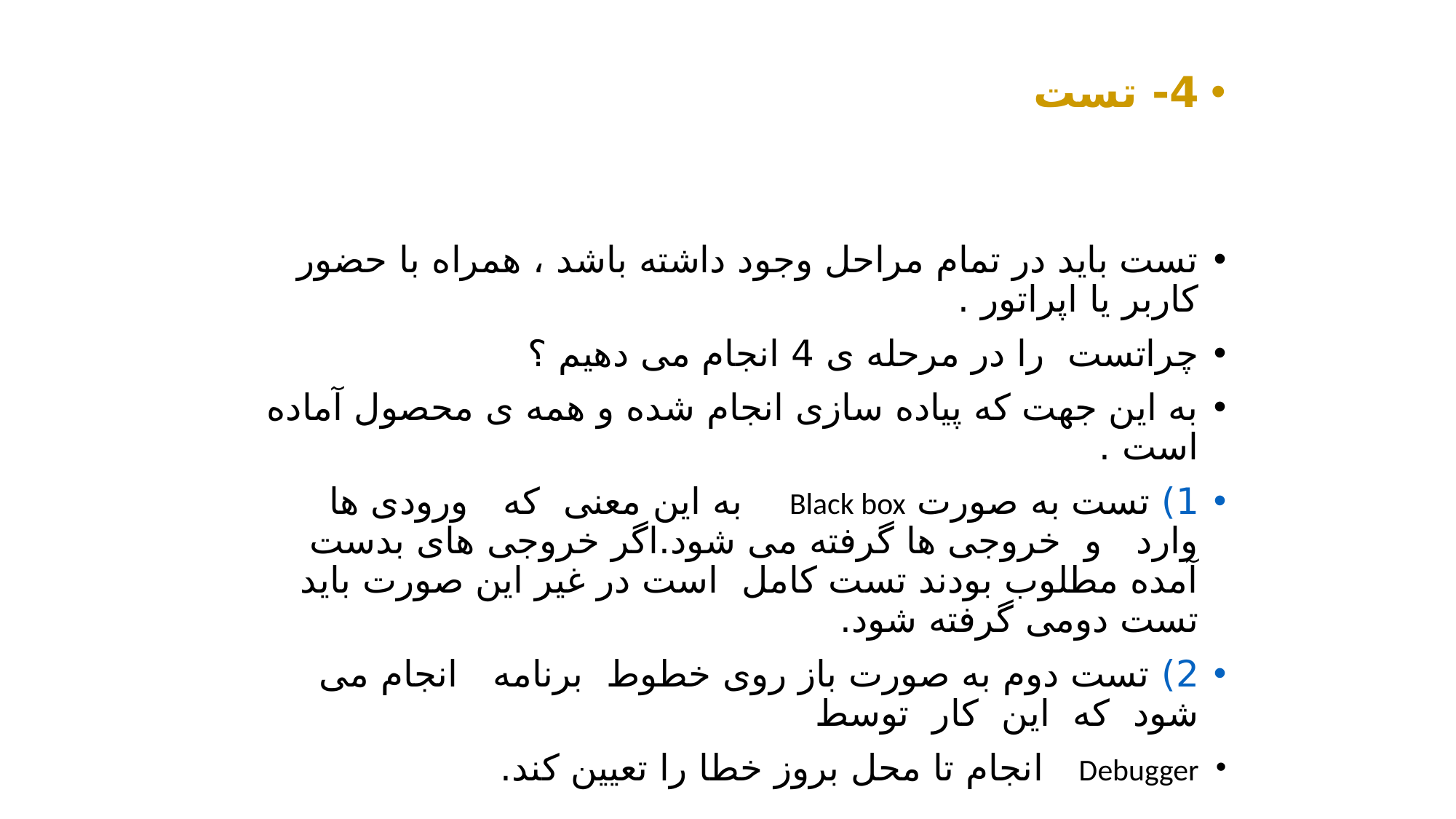

4- تست

تست باید در تمام مراحل وجود داشته باشد ، همراه با حضور کاربر یا اپراتور .
چراتست  را در مرحله ی 4 انجام می دهیم ؟
به این جهت که پیاده سازی انجام شده و همه ی محصول آماده است .
1) تست به صورت Black box    به این معنی  که   ورودی ها  وارد   و  خروجی ها گرفته می شود.اگر خروجی های بدست آمده مطلوب بودند تست کامل  است در غیر این صورت باید تست دومی گرفته شود.
2) تست دوم به صورت باز روی خطوط  برنامه   انجام می شود  که  این  کار  توسط
Debugger   انجام تا محل بروز خطا را تعیین کند.